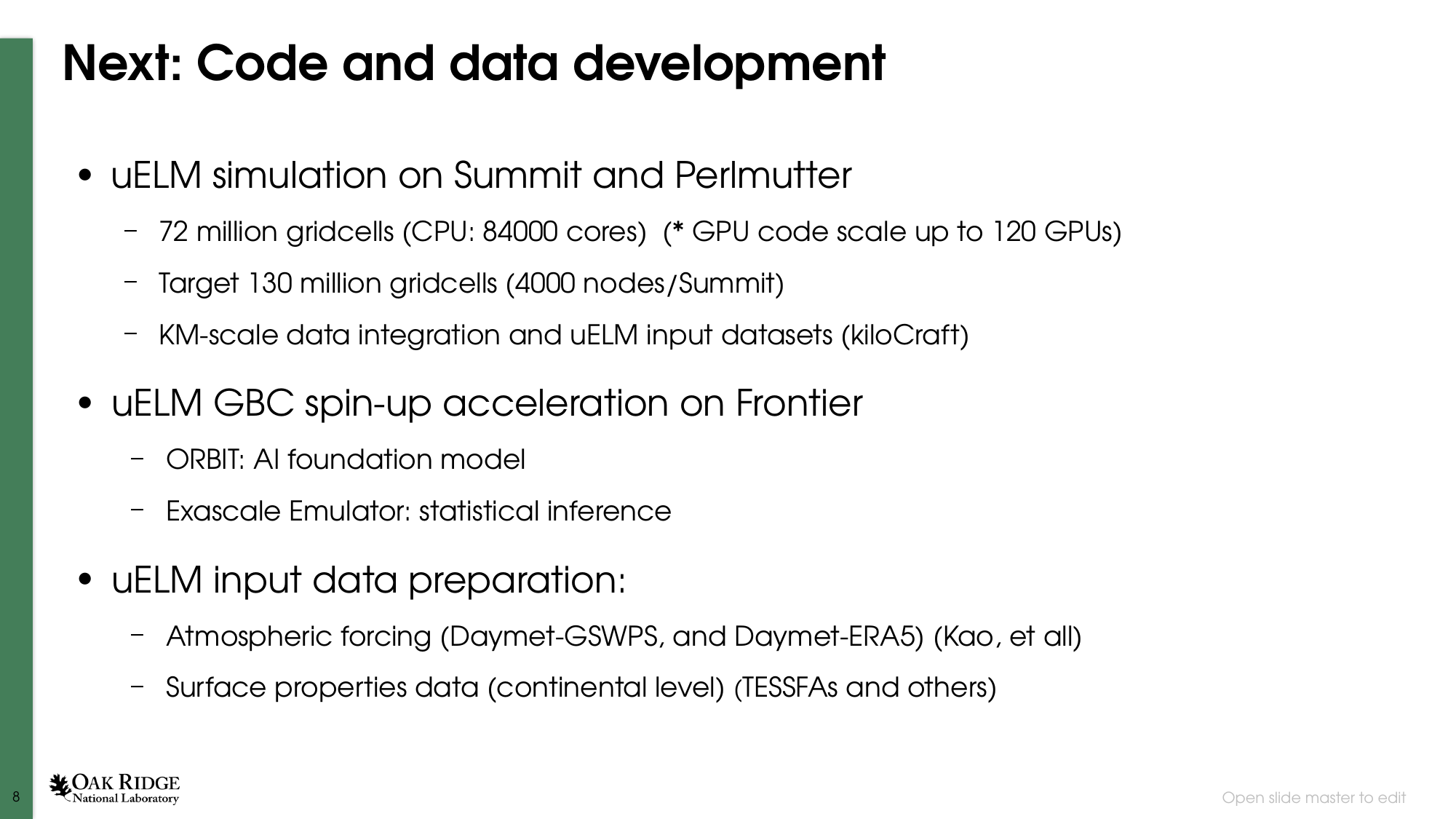

# Next: Code and data development
uELM simulation on Summit and Perlmutter
72 million gridcells (CPU: 84000 cores)  (* GPU code scale up to 120 GPUs)
Target 130 million gridcells (4000 nodes/Summit)
KM-scale data integration and uELM input datasets (kiloCraft)
uELM GBC spin-up acceleration on Frontier
ORBIT: AI foundation model
Exascale Emulator: statistical inference
uELM input data preparation:
Atmospheric forcing (Daymet-GSWPS, and Daymet-ERA5) (Kao, et all)
Surface properties data (continental level) (TESSFAs and others)